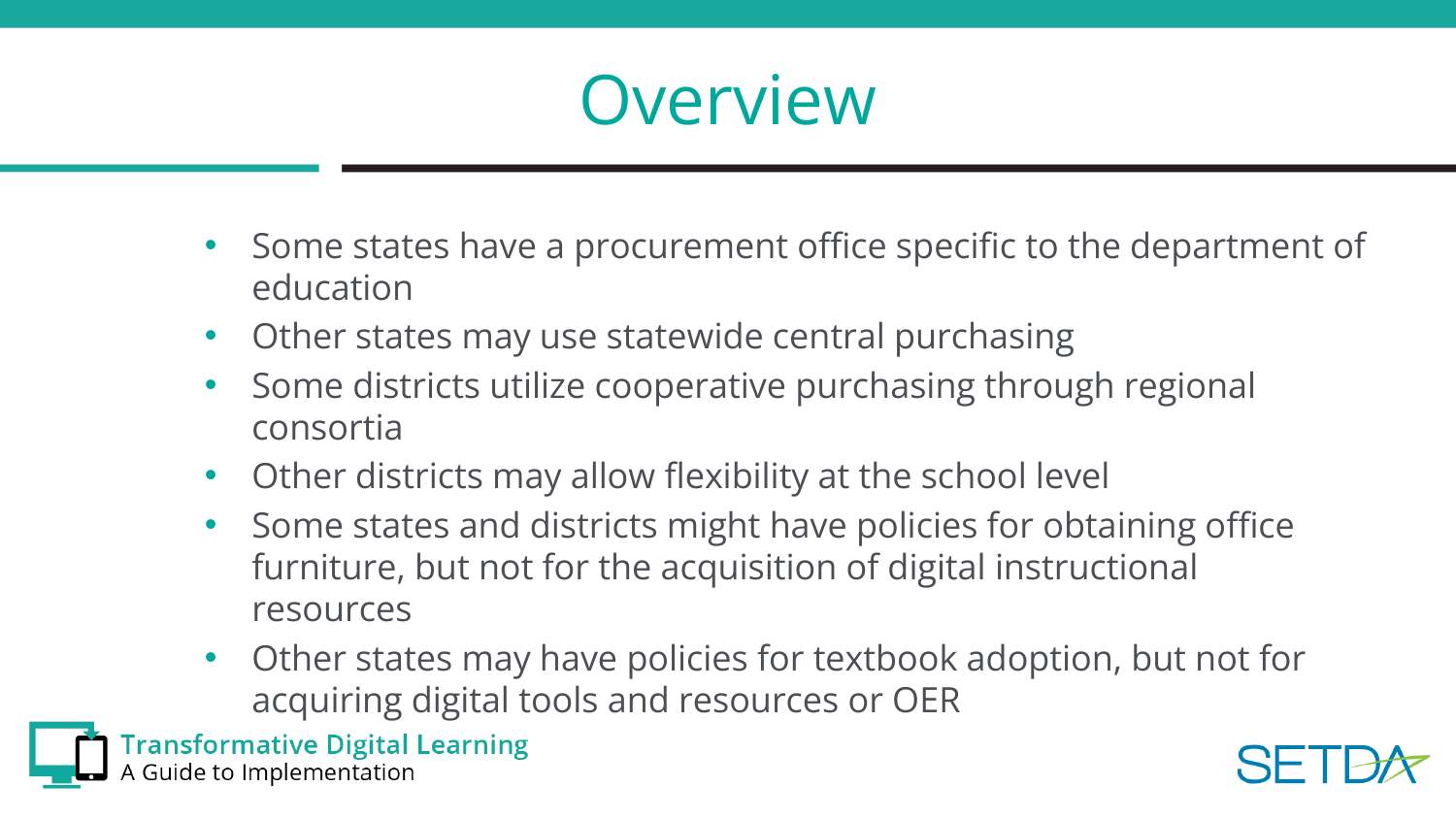

# Overview
Some states have a procurement office specific to the department of education
Other states may use statewide central purchasing
Some districts utilize cooperative purchasing through regional consortia
Other districts may allow flexibility at the school level
Some states and districts might have policies for obtaining office furniture, but not for the acquisition of digital instructional resources
Other states may have policies for textbook adoption, but not for acquiring digital tools and resources or OER